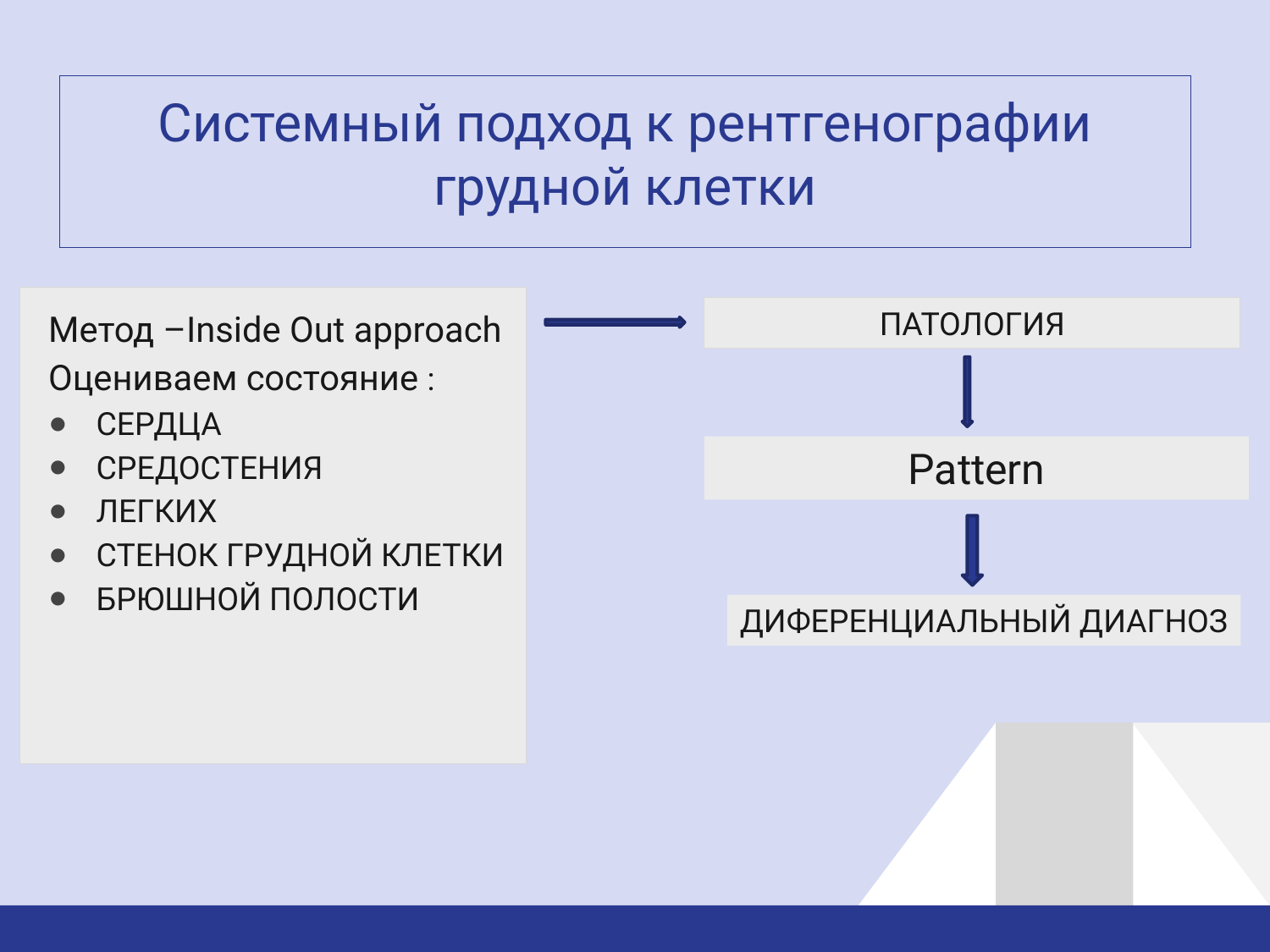

# Системный подход к рентгенографии грудной клетки
Метод –Inside Out approach
Оцениваем состояние :
СЕРДЦА
СРЕДОСТЕНИЯ
ЛЕГКИХ
СТЕНОК ГРУДНОЙ КЛЕТКИ
БРЮШНОЙ ПОЛОСТИ
ПАТОЛОГИЯ

Pattern

ДИФЕРЕНЦИАЛЬНЫЙ ДИАГНОЗ